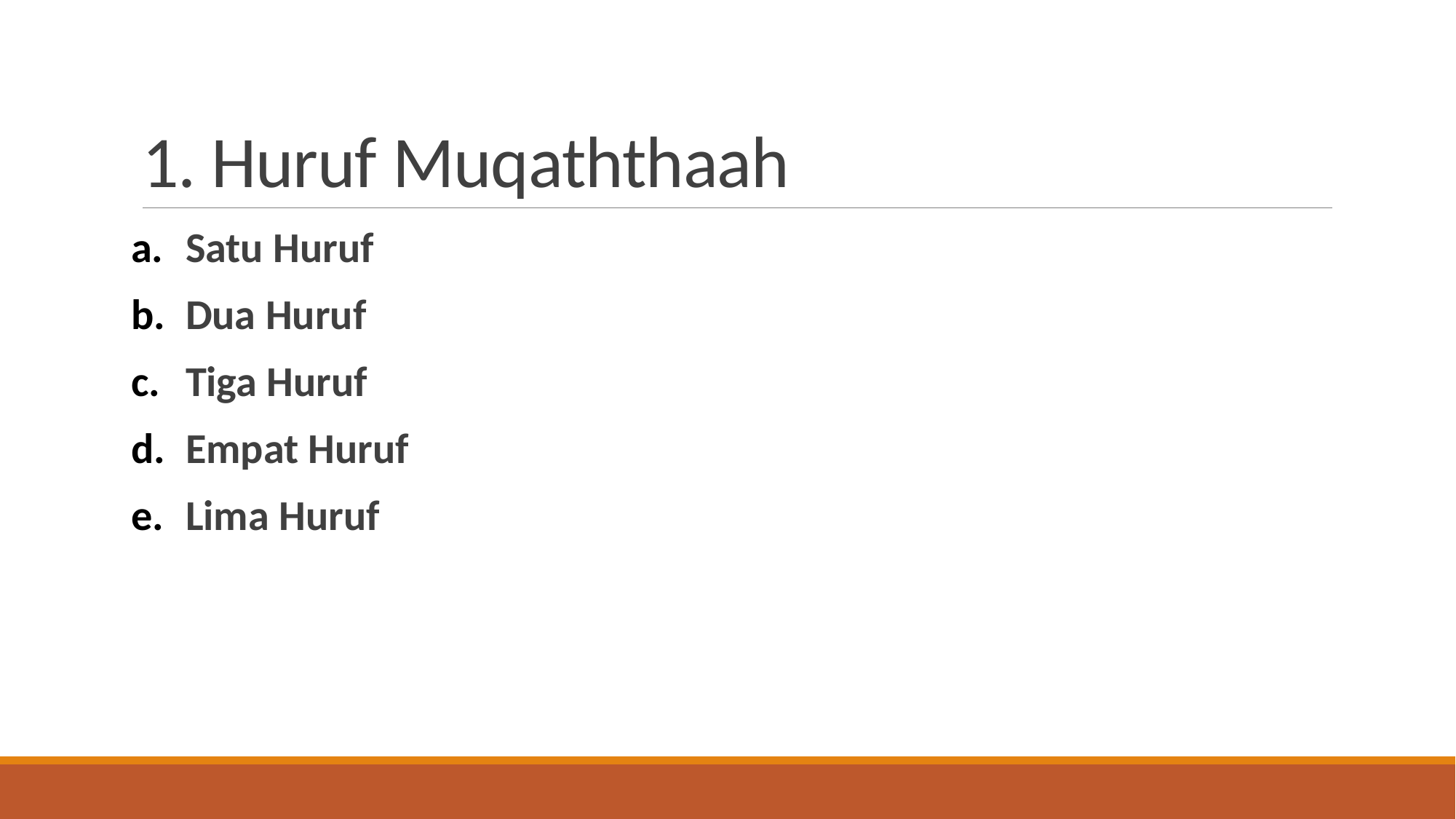

# 1. Huruf Muqaththaah
Satu Huruf
Dua Huruf
Tiga Huruf
Empat Huruf
Lima Huruf